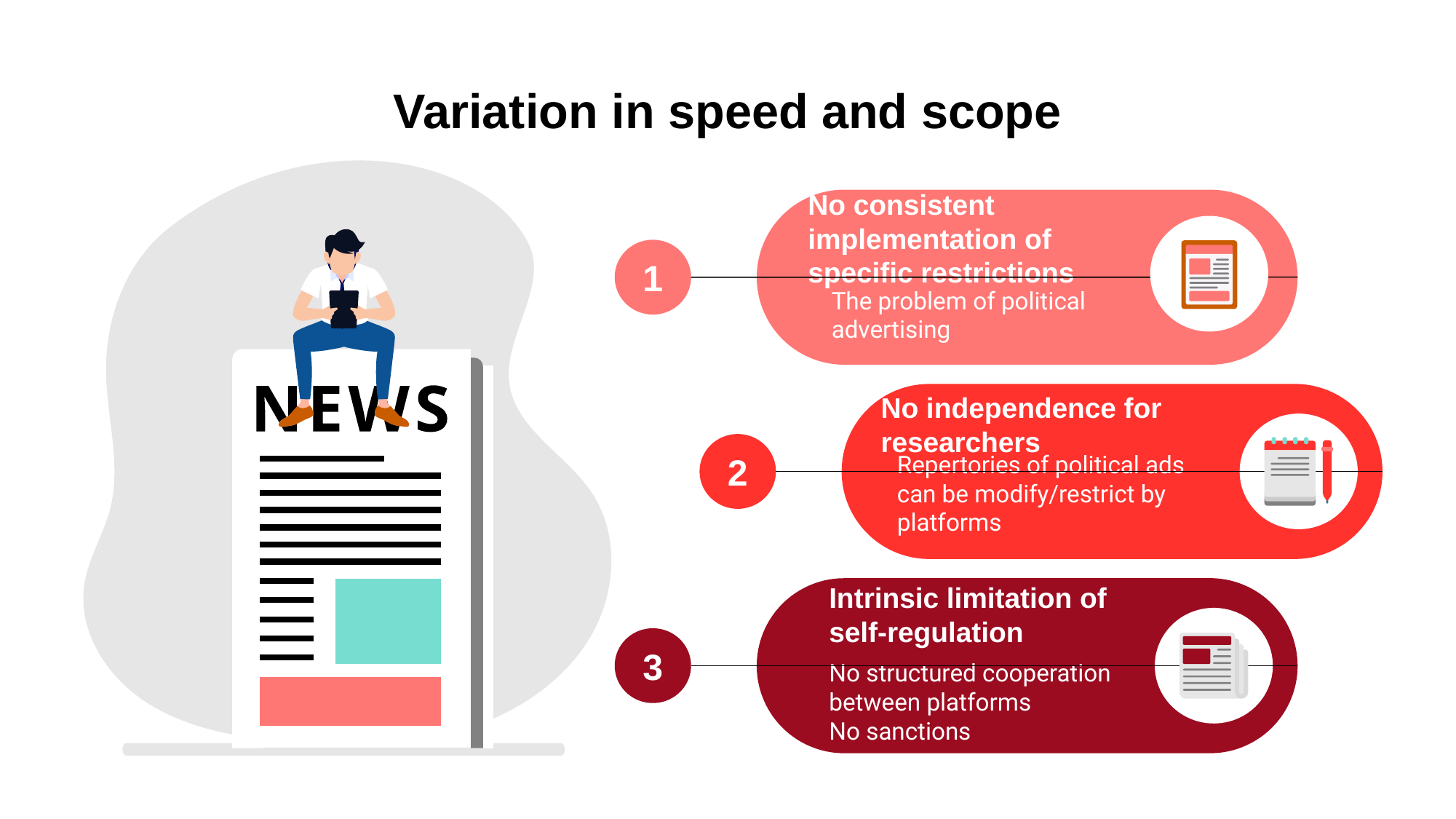

# Variation in speed and scope

No consistent implementation of specific restrictions
The problem of political advertising

1

No independence for researchers
Repertories of political ads can be modify/restrict by platforms

2

Intrinsic limitation of self-regulation
No structured cooperation between platforms
No sanctions

3